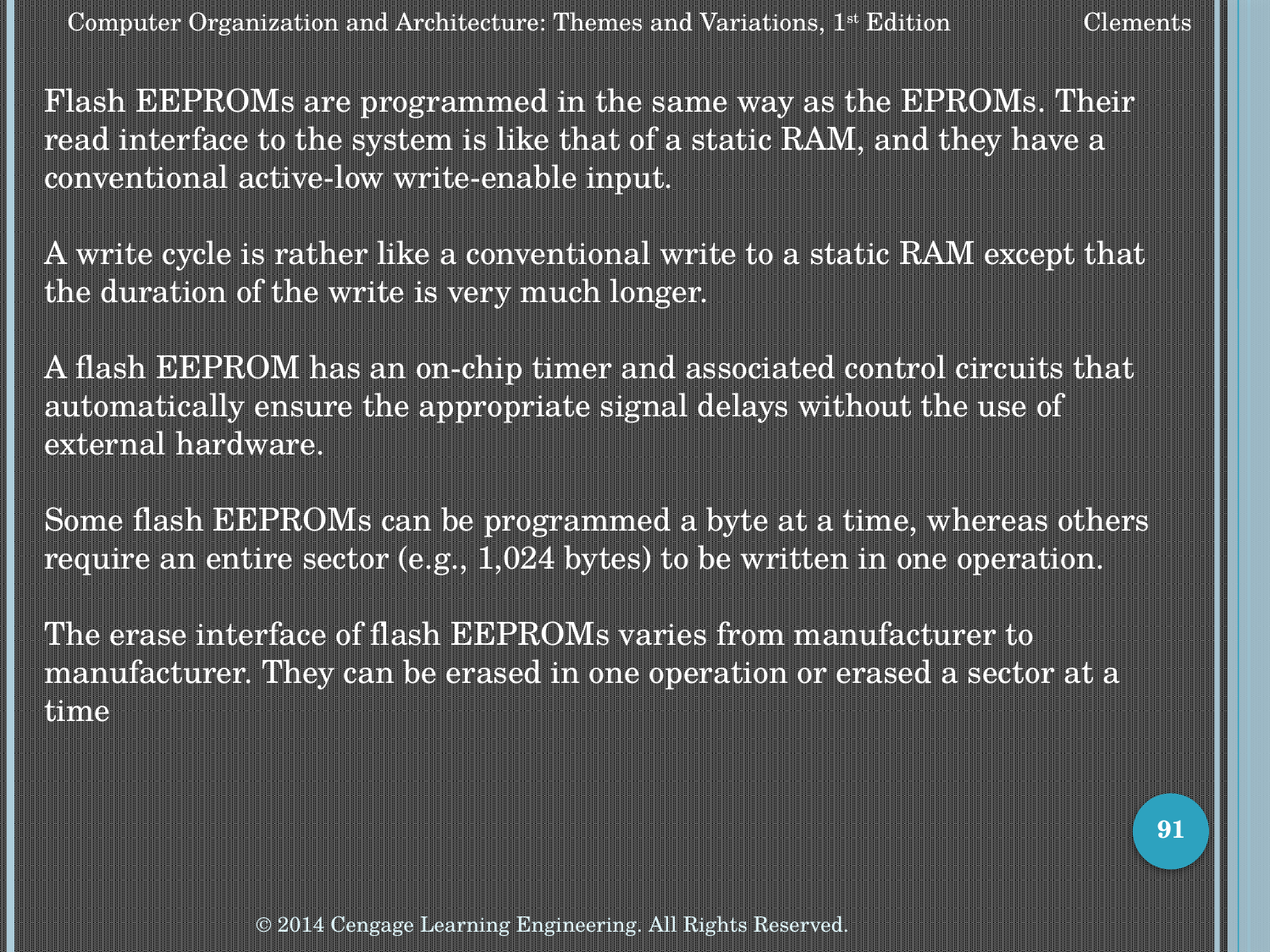

Computer Organization and Architecture: Themes and Variations, 1st Edition 	Clements
Flash EEPROMs are programmed in the same way as the EPROMs. Their read interface to the system is like that of a static RAM, and they have a conventional active-low write-enable input.

A write cycle is rather like a conventional write to a static RAM except that the duration of the write is very much longer.

A flash EEPROM has an on-chip timer and associated control circuits that automatically ensure the appropriate signal delays without the use of external hardware.

Some flash EEPROMs can be programmed a byte at a time, whereas others require an entire sector (e.g., 1,024 bytes) to be written in one operation.

The erase interface of flash EEPROMs varies from manufacturer to manufacturer. They can be erased in one operation or erased a sector at a time
91
© 2014 Cengage Learning Engineering. All Rights Reserved.